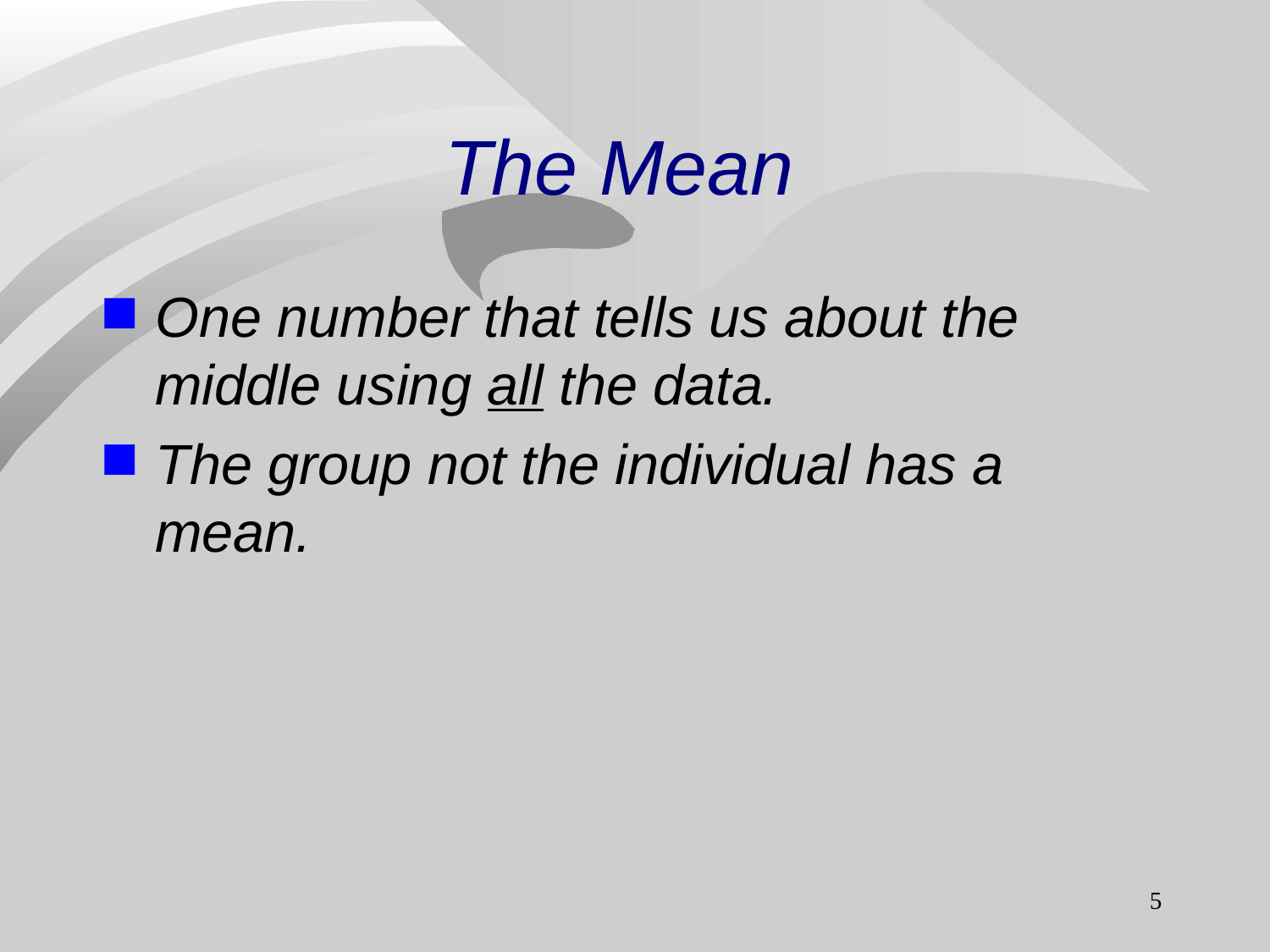

# The Mean
One number that tells us about the middle using all the data.
The group not the individual has a mean.

5